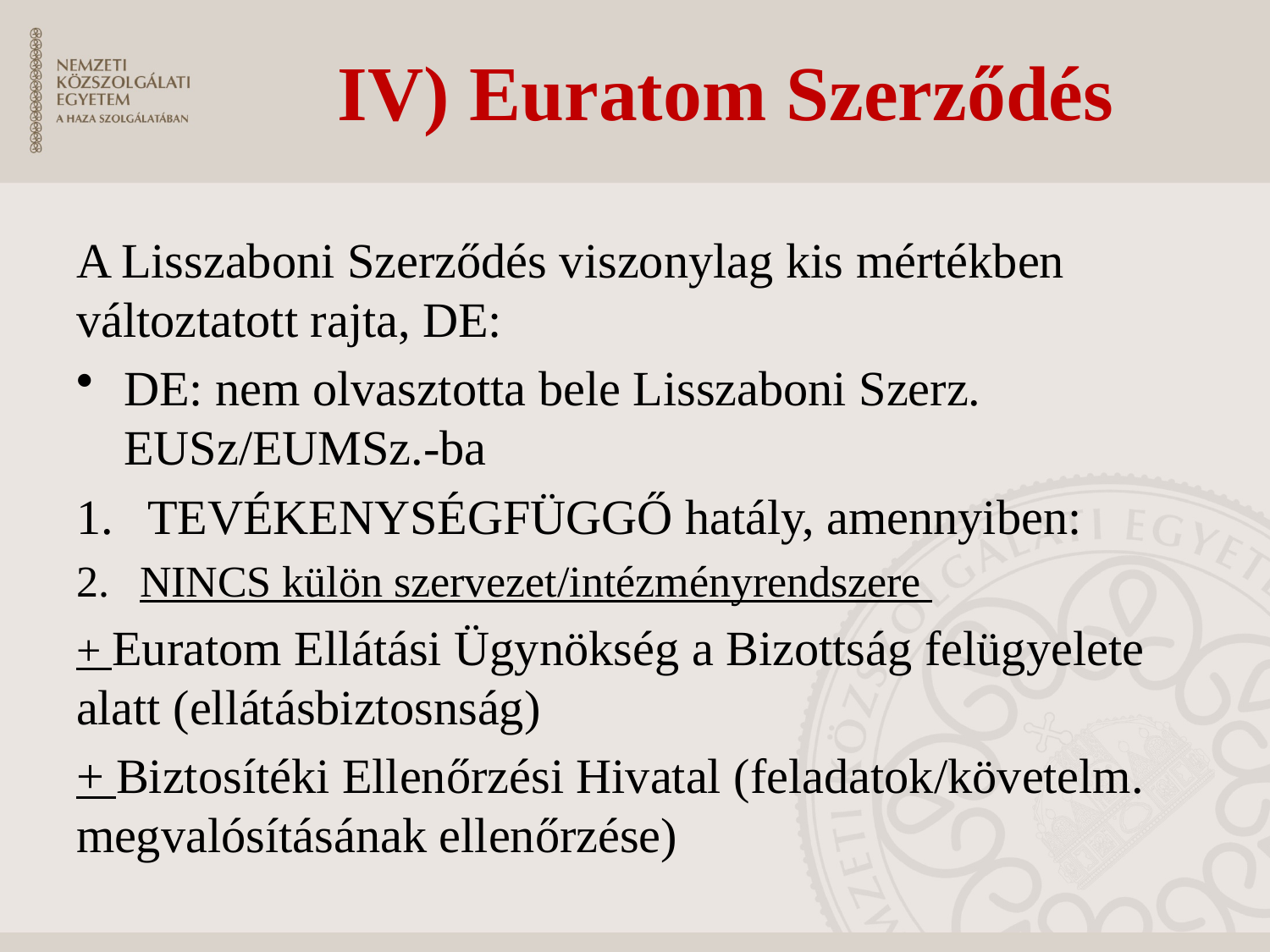

# IV) Euratom Szerződés
A Lisszaboni Szerződés viszonylag kis mértékben változtatott rajta, DE:
DE: nem olvasztotta bele Lisszaboni Szerz. EUSz/EUMSz.-ba
TEVÉKENYSÉGFÜGGŐ hatály, amennyiben:
NINCS külön szervezet/intézményrendszere
+ Euratom Ellátási Ügynökség a Bizottság felügyelete alatt (ellátásbiztosnság)
+ Biztosítéki Ellenőrzési Hivatal (feladatok/követelm. megvalósításának ellenőrzése)